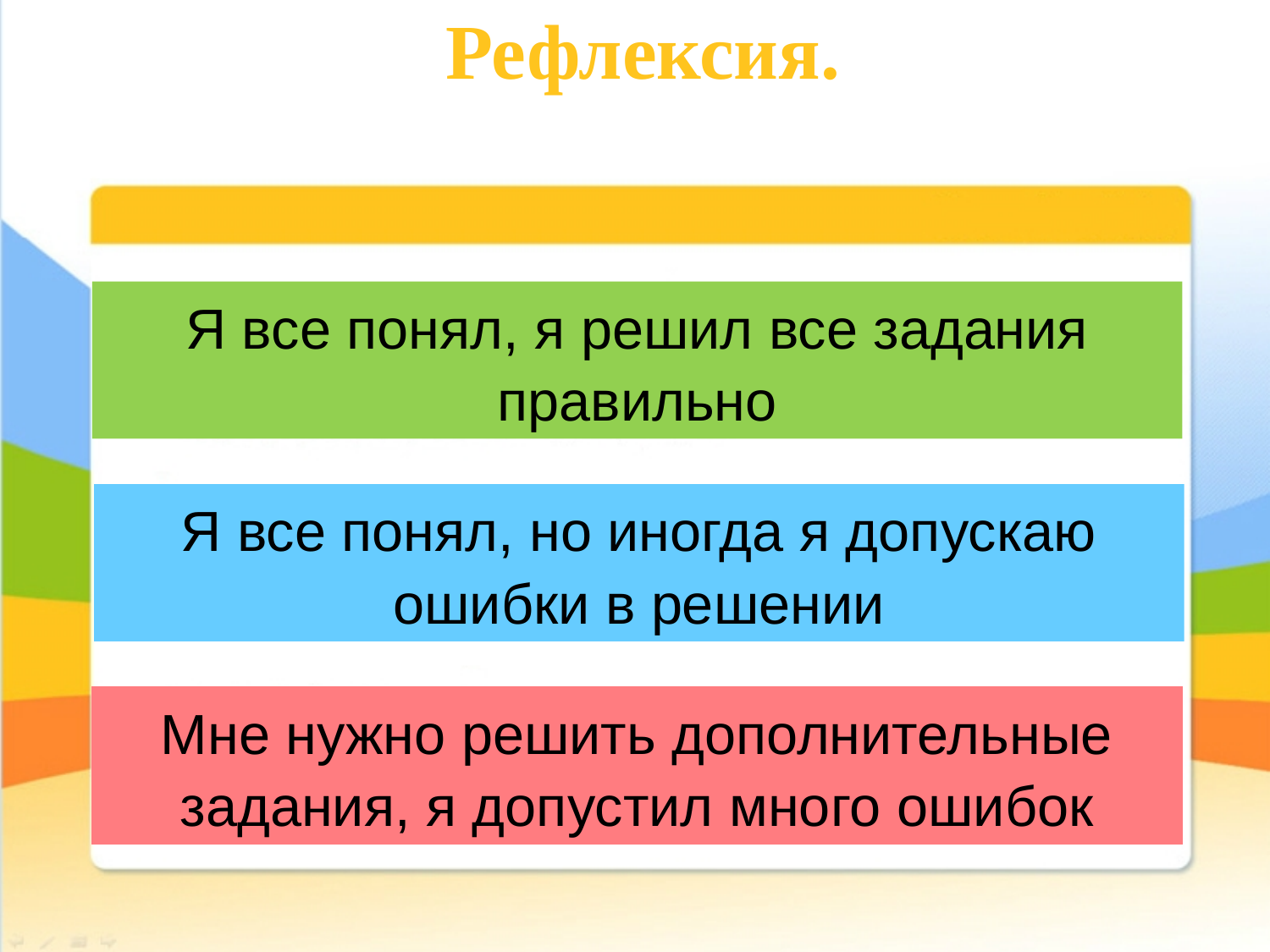

# Рефлексия.

Я все понял, я решил все задания правильно
Я все понял, но иногда я допускаю ошибки в решении
Мне нужно решить дополнительные задания, я допустил много ошибок